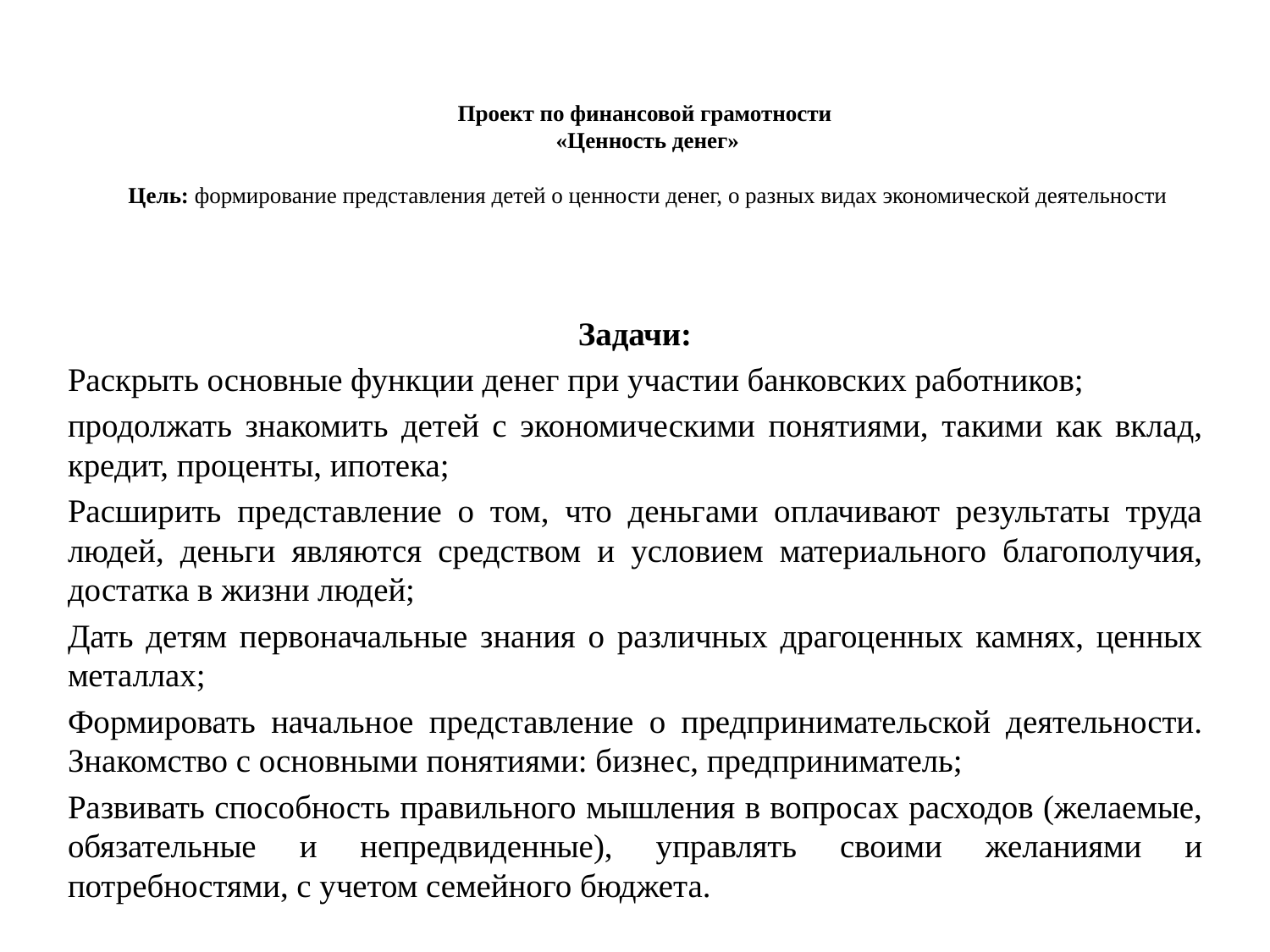

# Проект по финансовой грамотности «Ценность денег» Цель: формирование представления детей о ценности денег, о разных видах экономической деятельности
Задачи:
Раскрыть основные функции денег при участии банковских работников;
продолжать знакомить детей с экономическими понятиями, такими как вклад, кредит, проценты, ипотека;
Расширить представление о том, что деньгами оплачивают результаты труда людей, деньги являются средством и условием материального благополучия, достатка в жизни людей;
Дать детям первоначальные знания о различных драгоценных камнях, ценных металлах;
Формировать начальное представление о предпринимательской деятельности. Знакомство с основными понятиями: бизнес, предприниматель;
Развивать способность правильного мышления в вопросах расходов (желаемые, обязательные и непредвиденные), управлять своими желаниями и потребностями, с учетом семейного бюджета.